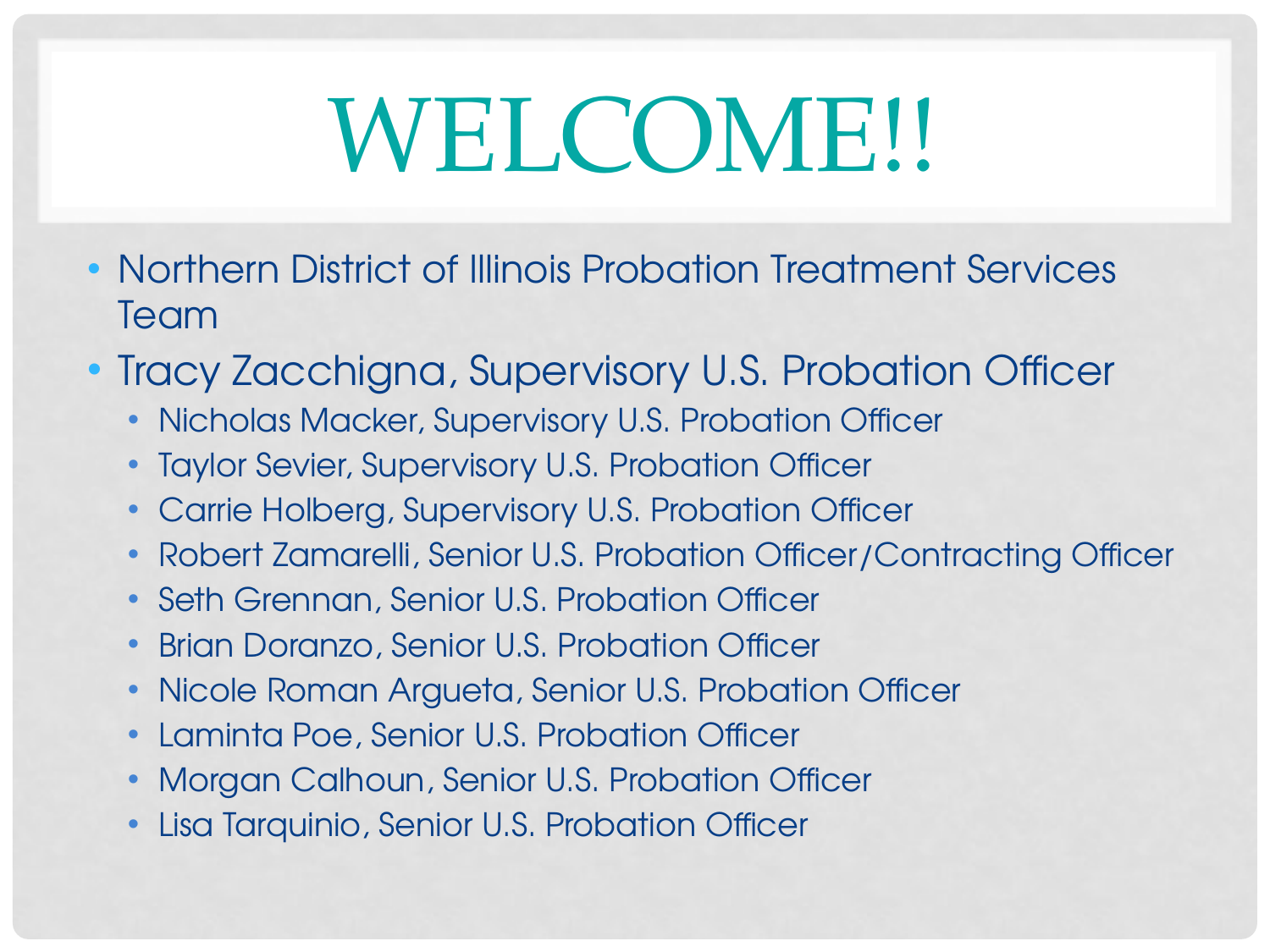

# Welcome!!
Northern District of Illinois Probation Treatment Services Team
Tracy Zacchigna, Supervisory U.S. Probation Officer
Nicholas Macker, Supervisory U.S. Probation Officer
Taylor Sevier, Supervisory U.S. Probation Officer
Carrie Holberg, Supervisory U.S. Probation Officer
Robert Zamarelli, Senior U.S. Probation Officer/Contracting Officer
Seth Grennan, Senior U.S. Probation Officer
Brian Doranzo, Senior U.S. Probation Officer
Nicole Roman Argueta, Senior U.S. Probation Officer
Laminta Poe, Senior U.S. Probation Officer
Morgan Calhoun, Senior U.S. Probation Officer
Lisa Tarquinio, Senior U.S. Probation Officer